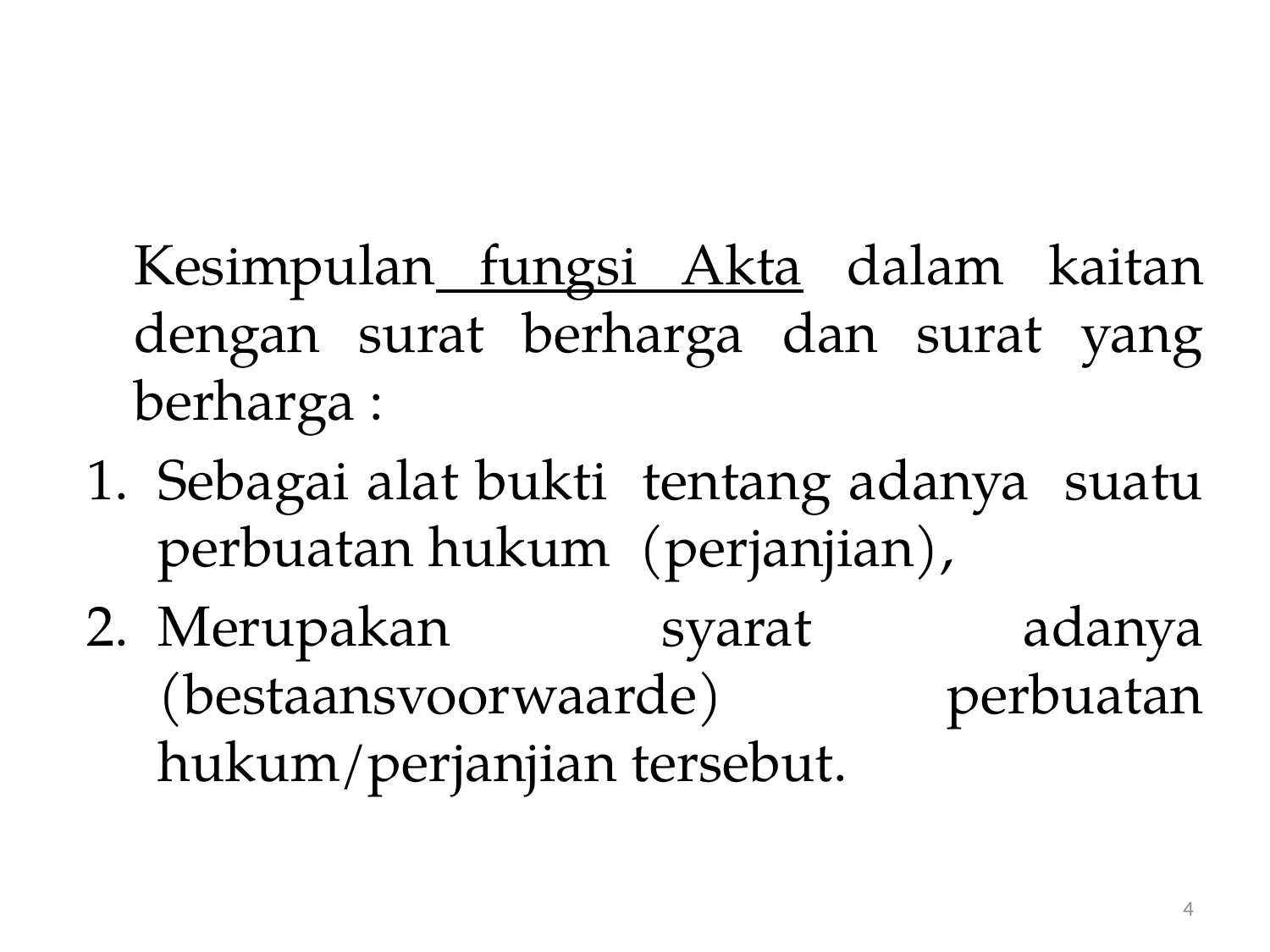

#
	Kesimpulan fungsi Akta dalam kaitan dengan surat berharga dan surat yang berharga :
Sebagai alat bukti  tentang adanya  suatu perbuatan hukum  (perjanjian),
Merupakan syarat adanya (bestaansvoorwaarde) perbuatan hukum/perjanjian tersebut.
4